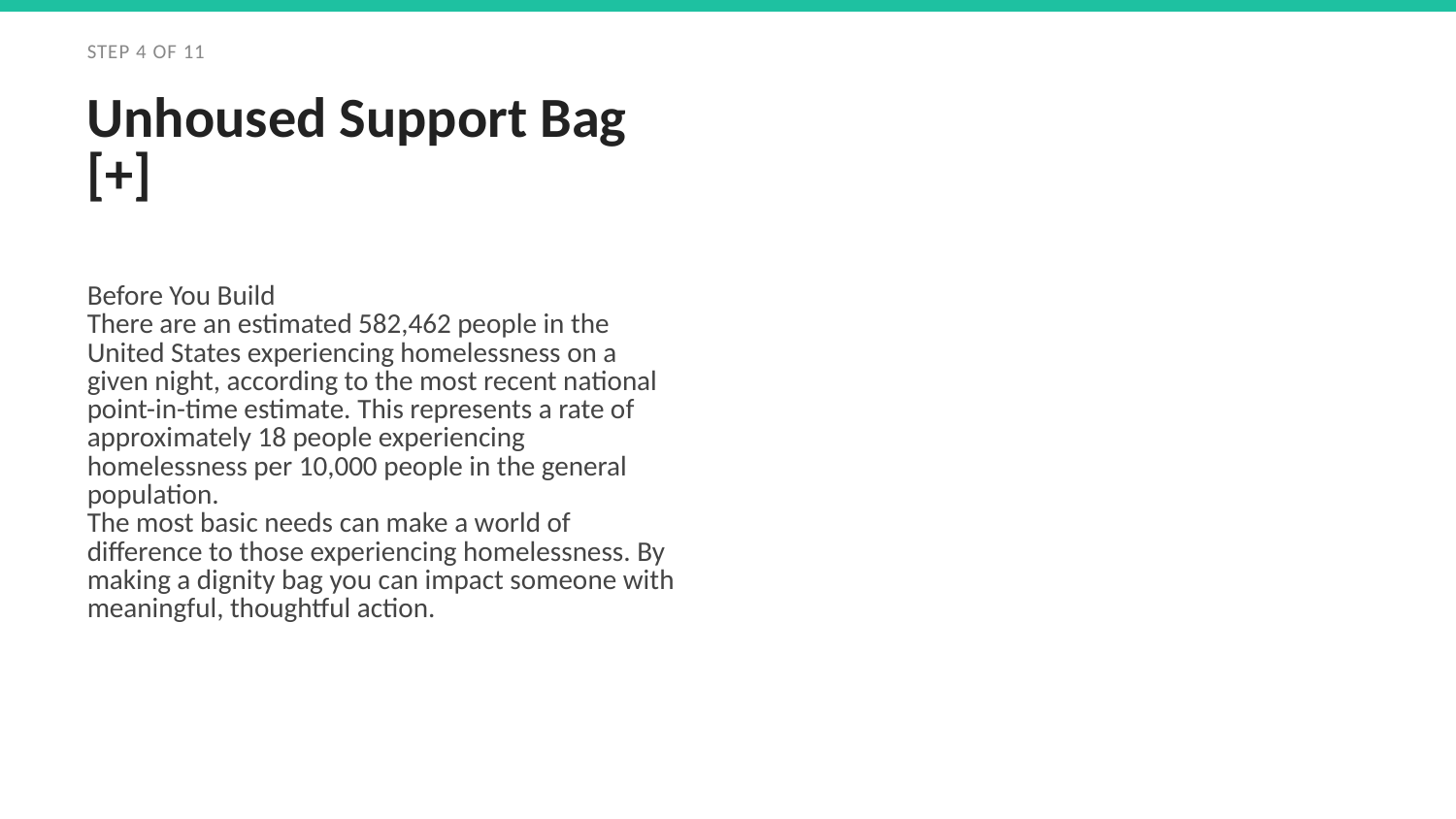

STEP 4 OF 11
Unhoused Support Bag [+]
Before You Build
There are an estimated 582,462 people in the United States experiencing homelessness on a given night, according to the most recent national point-in-time estimate. This represents a rate of approximately 18 people experiencing homelessness per 10,000 people in the general population.
The most basic needs can make a world of difference to those experiencing homelessness. By making a dignity bag you can impact someone with meaningful, thoughtful action.